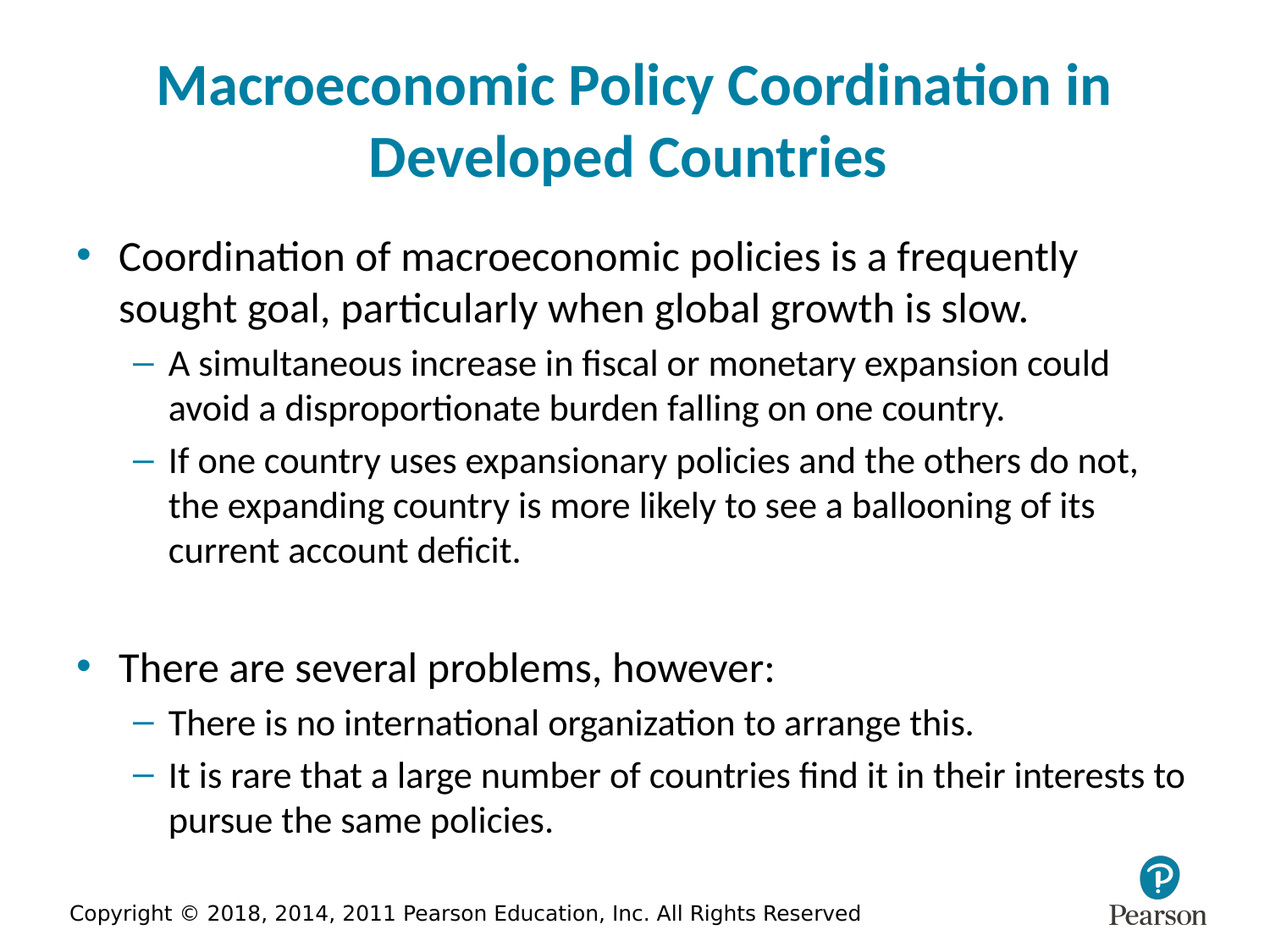

# Macroeconomic Policy Coordination in Developed Countries
Coordination of macroeconomic policies is a frequently sought goal, particularly when global growth is slow.
A simultaneous increase in fiscal or monetary expansion could avoid a disproportionate burden falling on one country.
If one country uses expansionary policies and the others do not, the expanding country is more likely to see a ballooning of its current account deficit.

There are several problems, however:
There is no international organization to arrange this.
It is rare that a large number of countries find it in their interests to pursue the same policies.